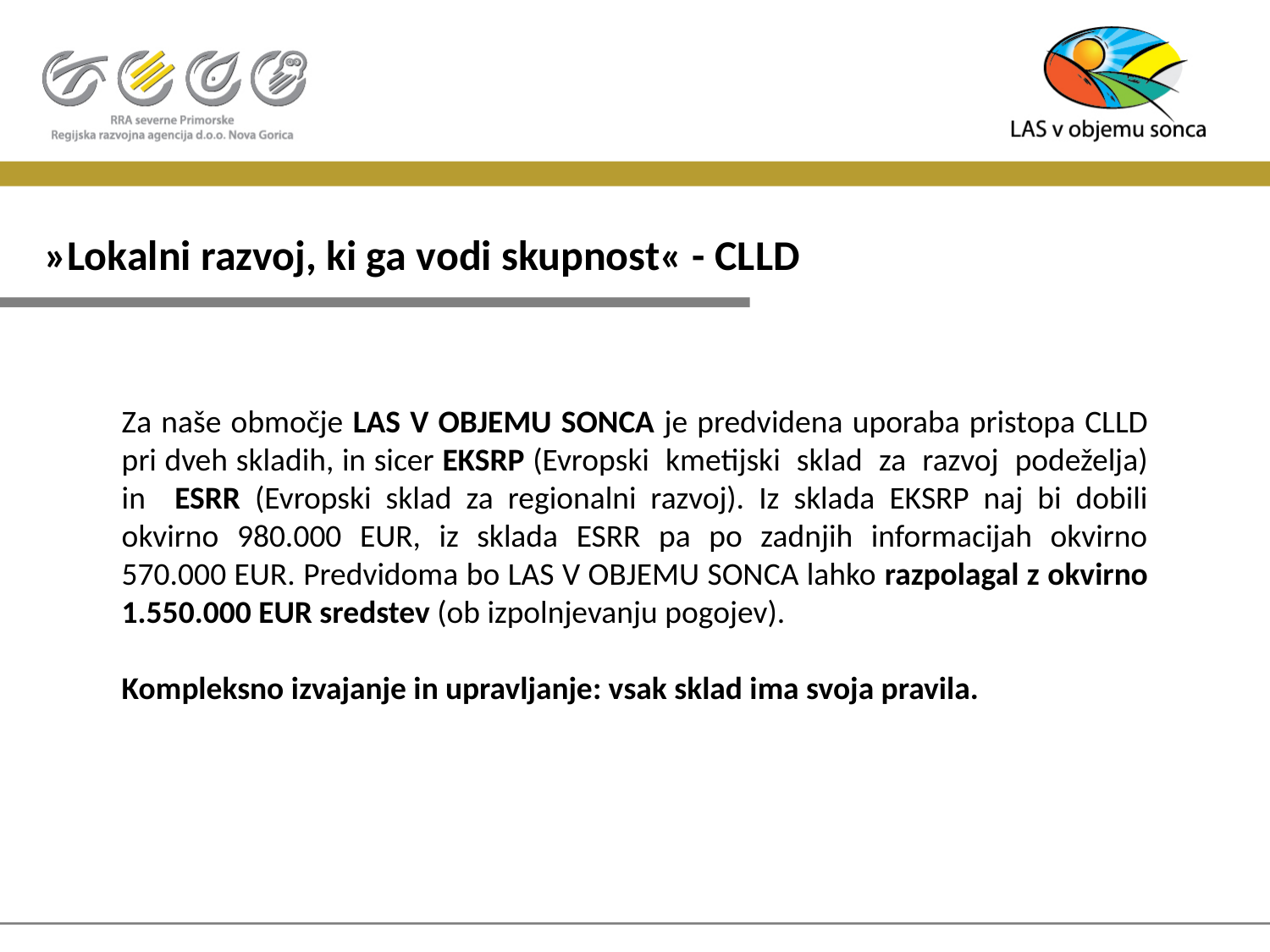

# »Lokalni razvoj, ki ga vodi skupnost« - CLLD

Za naše območje LAS V OBJEMU SONCA je predvidena uporaba pristopa CLLD pri dveh skladih, in sicer EKSRP (Evropski  kmetijski  sklad  za  razvoj  podeželja) in  ESRR (Evropski sklad za regionalni razvoj). Iz sklada EKSRP naj bi dobili okvirno 980.000 EUR, iz sklada ESRR pa po zadnjih informacijah okvirno 570.000 EUR. Predvidoma bo LAS V OBJEMU SONCA lahko razpolagal z okvirno 1.550.000 EUR sredstev (ob izpolnjevanju pogojev).

Kompleksno izvajanje in upravljanje: vsak sklad ima svoja pravila.